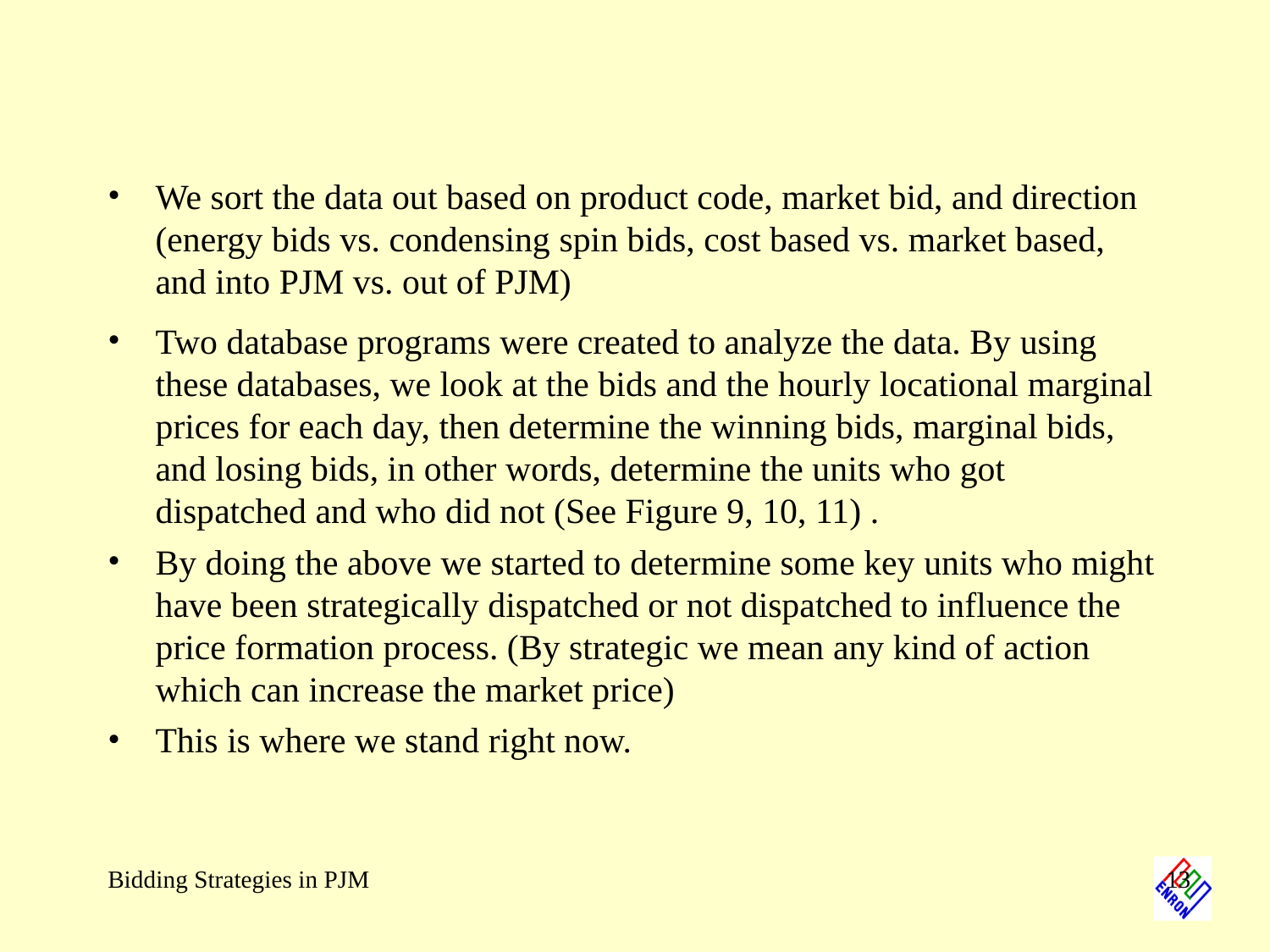

# We sort the data out based on product code, market bid, and direction (energy bids vs. condensing spin bids, cost based vs. market based, and into PJM vs. out of PJM)
Two database programs were created to analyze the data. By using these databases, we look at the bids and the hourly locational marginal prices for each day, then determine the winning bids, marginal bids, and losing bids, in other words, determine the units who got dispatched and who did not (See Figure 9, 10, 11) .
By doing the above we started to determine some key units who might have been strategically dispatched or not dispatched to influence the price formation process. (By strategic we mean any kind of action which can increase the market price)
This is where we stand right now.

Bidding Strategies in PJM
13